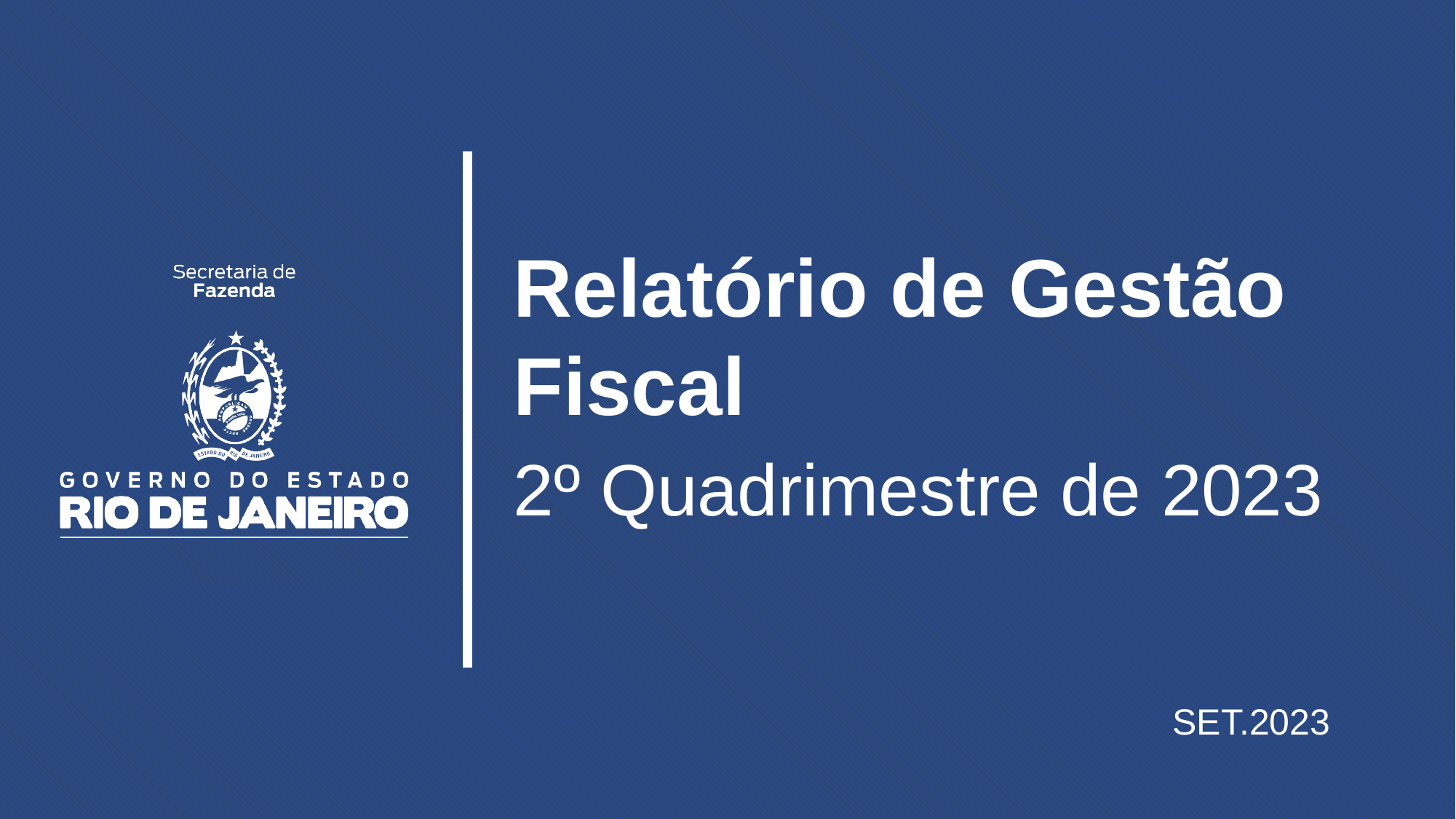

Relatório de Gestão Fiscal
2º Quadrimestre de 2023

SET.2023